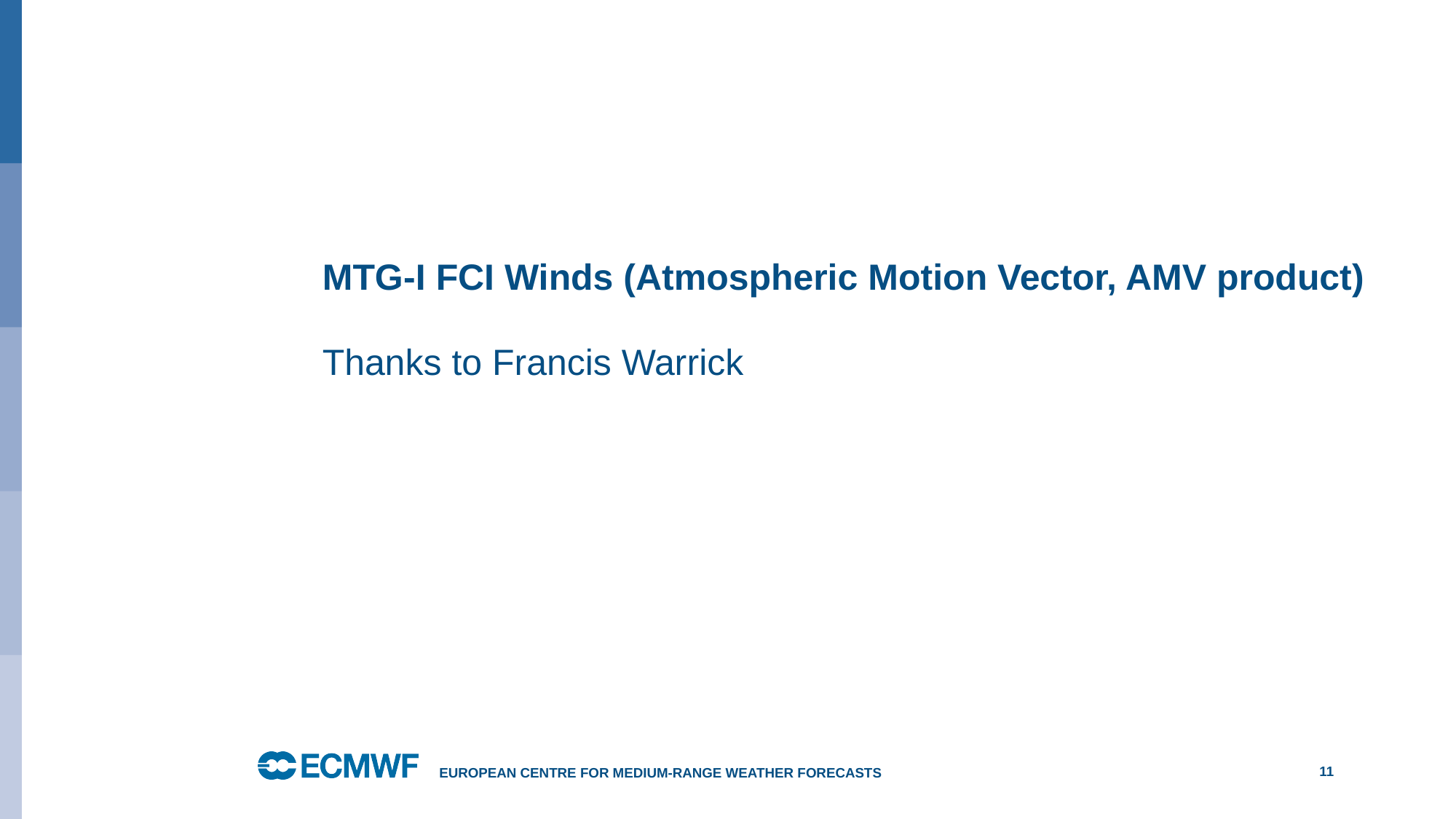

# MTG-I FCI Winds (Atmospheric Motion Vector, AMV product) Thanks to Francis Warrick
European Centre for Medium-Range Weather Forecasts
11